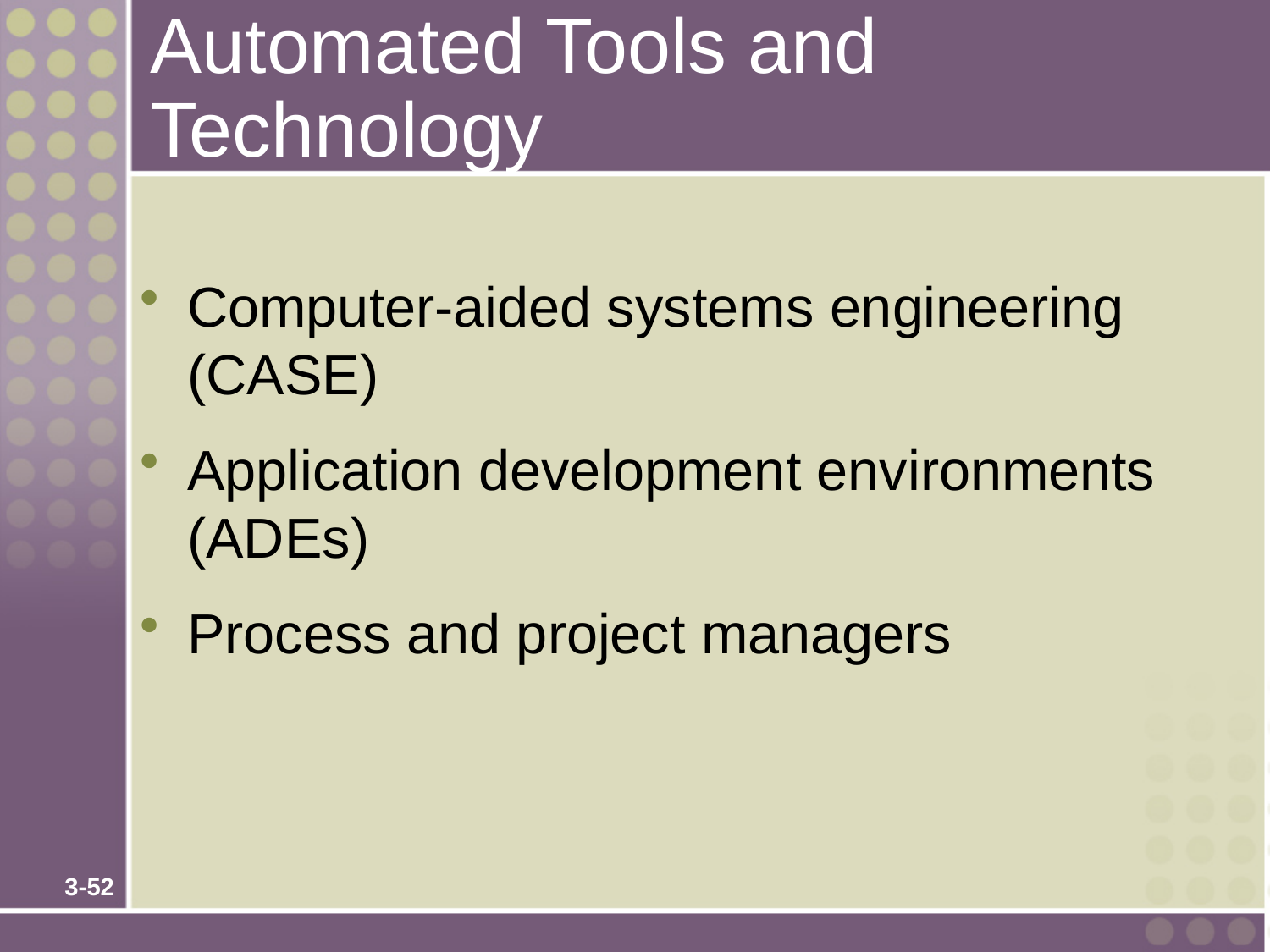

# Automated Tools and Technology
Computer-aided systems engineering (CASE)
Application development environments (ADEs)
Process and project managers
3-52